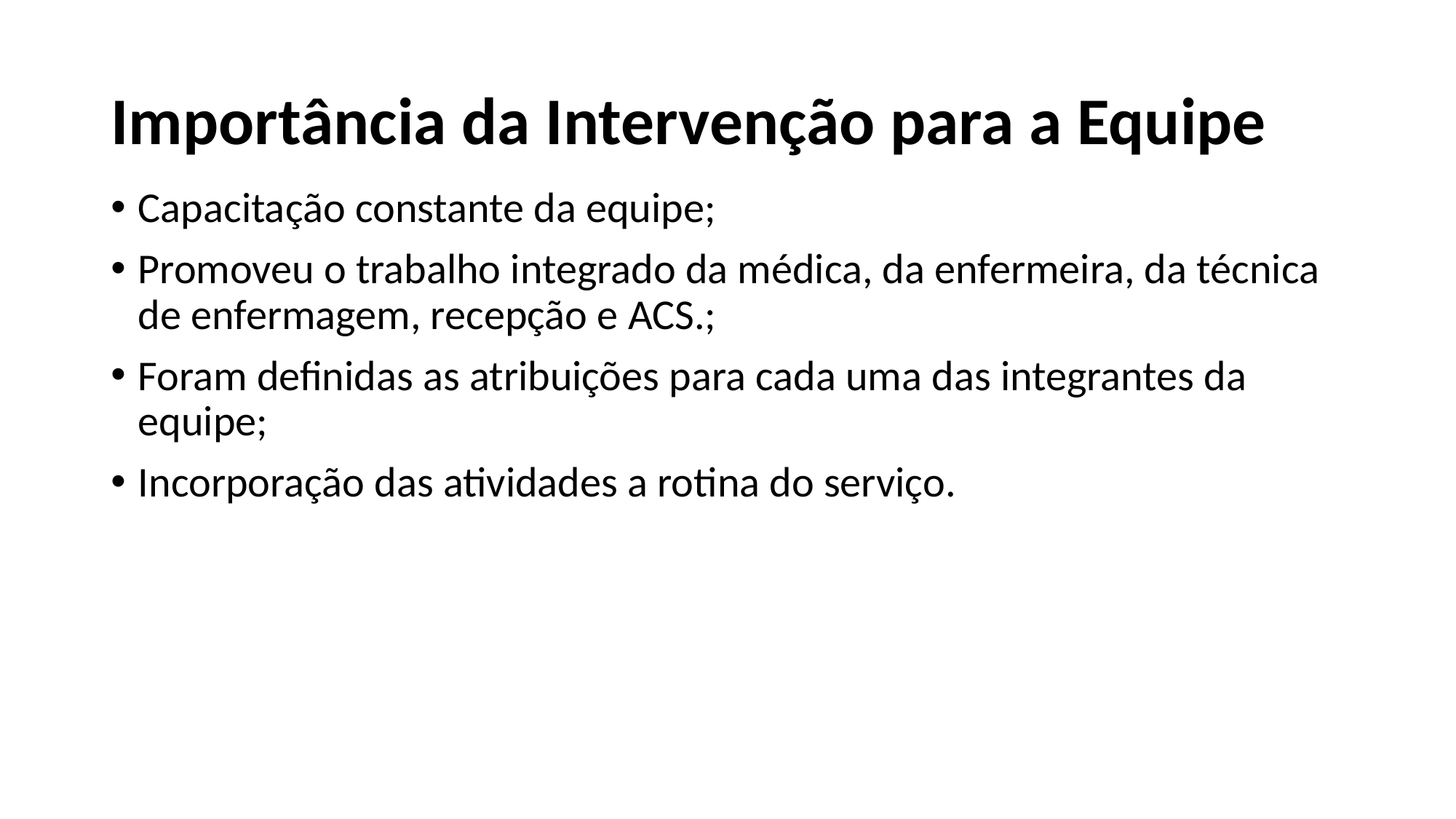

# Importância da Intervenção para a Equipe
Capacitação constante da equipe;
Promoveu o trabalho integrado da médica, da enfermeira, da técnica de enfermagem, recepção e ACS.;
Foram definidas as atribuições para cada uma das integrantes da equipe;
Incorporação das atividades a rotina do serviço.